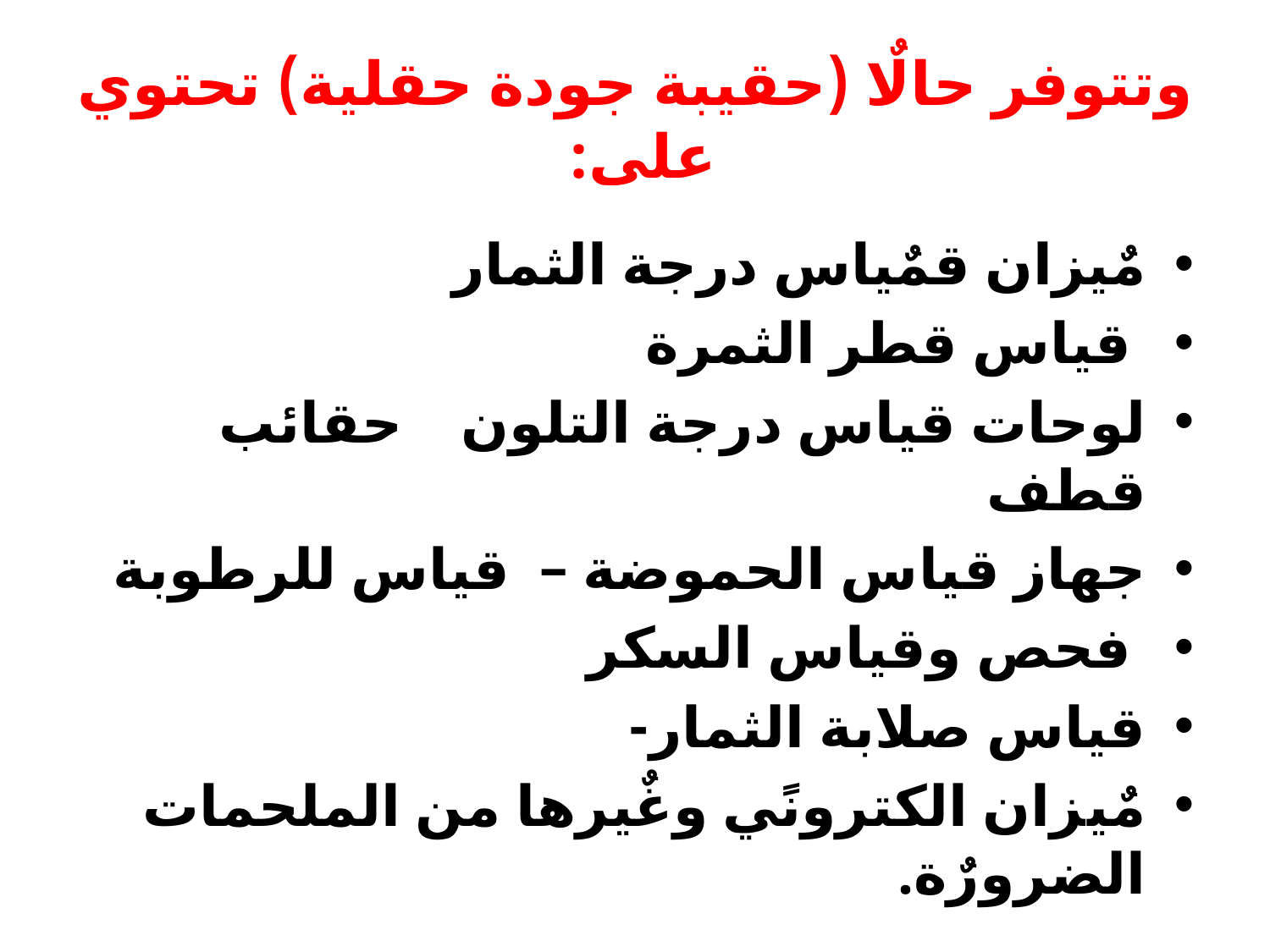

# وتتوفر حالٌا (حقيبة جودة حقلية) تحتوي على:
مٌيزان قمٌياس درجة الثمار
 قياس قطر الثمرة
لوحات قياس درجة التلون    حقائب قطف
جهاز قياس الحموضة –  قياس للرطوبة
 فحص وقياس السكر
قياس صلابة الثمار-
مٌيزان الكترونًي وغٌيرها من الملحمات الضرورٌة.